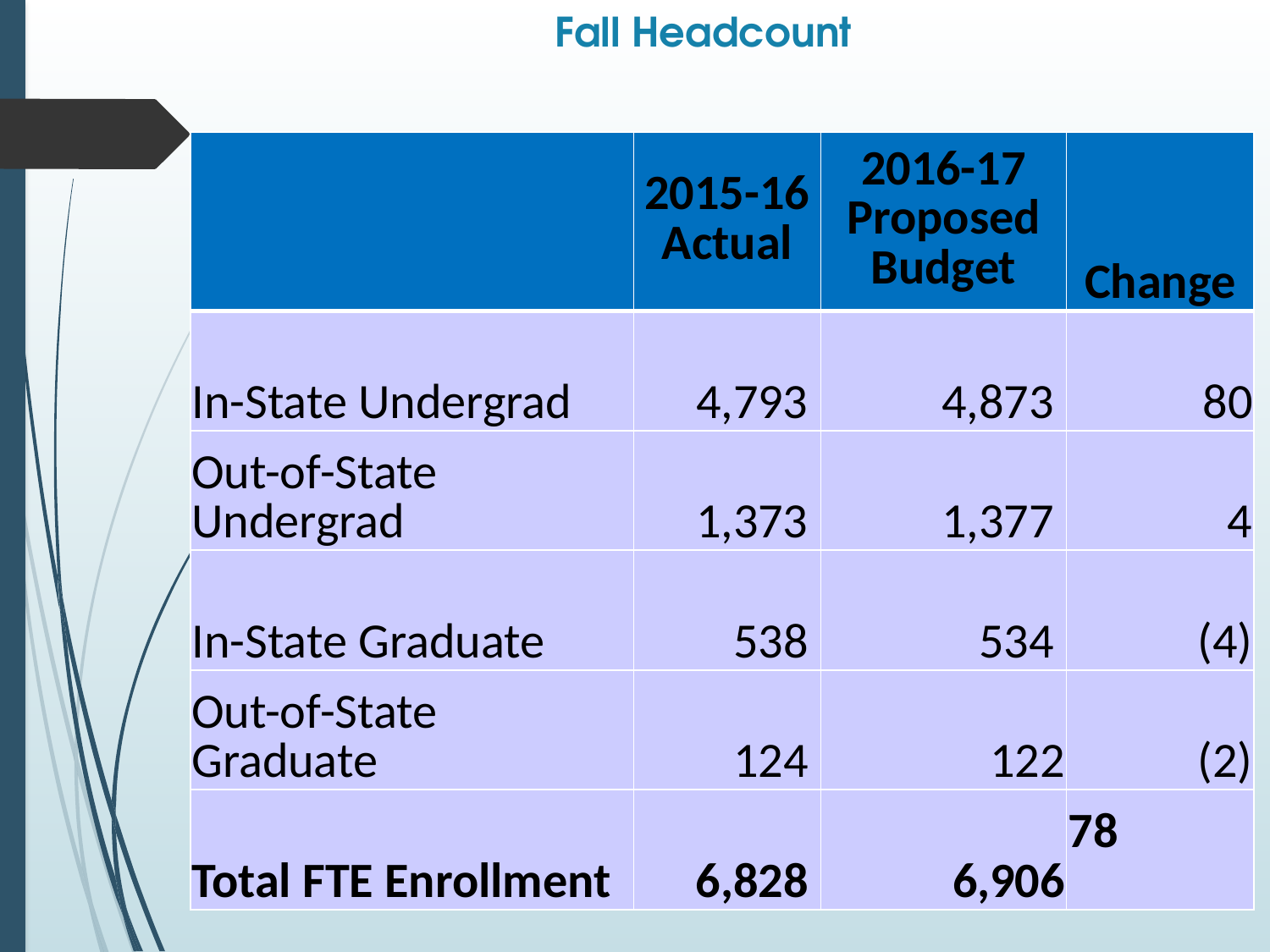

# Fall Headcount
|  | 2015-16 Actual | 2016-17 Proposed Budget | Change |
| --- | --- | --- | --- |
| In-State Undergrad | 4,793 | 4,873 | 80 |
| Out-of-State Undergrad | 1,373 | 1,377 | 4 |
| In-State Graduate | 538 | 534 | (4) |
| Out-of-State Graduate | 124 | 122 | (2) |
| Total FTE Enrollment | 6,828 | 6,906 | 78 |